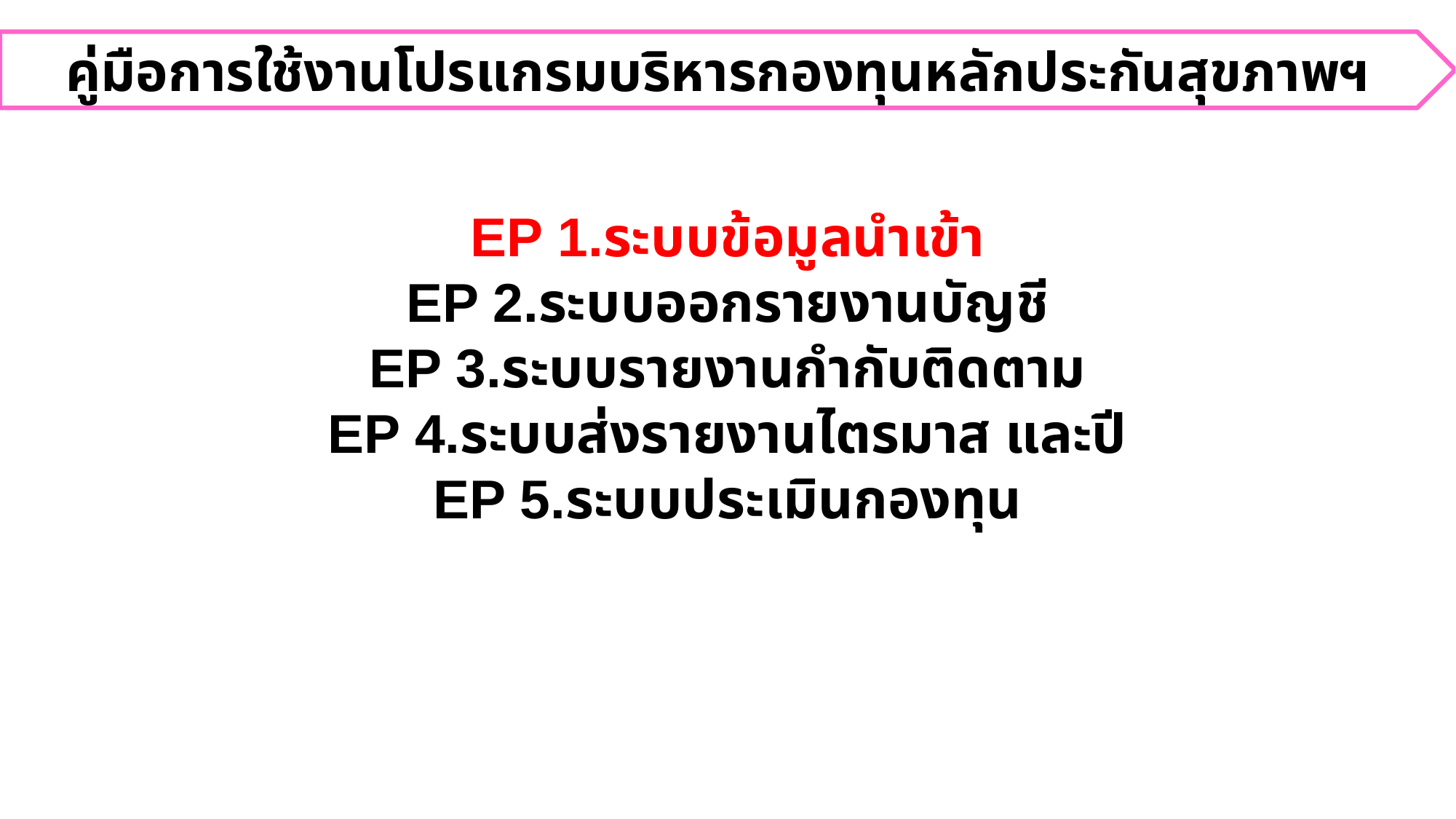

คู่มือการใช้งานโปรแกรมบริหารกองทุนหลักประกันสุขภาพฯ
EP 1.ระบบข้อมูลนำเข้า
EP 2.ระบบออกรายงานบัญชี
EP 3.ระบบรายงานกำกับติดตาม
EP 4.ระบบส่งรายงานไตรมาส และปี
EP 5.ระบบประเมินกองทุน